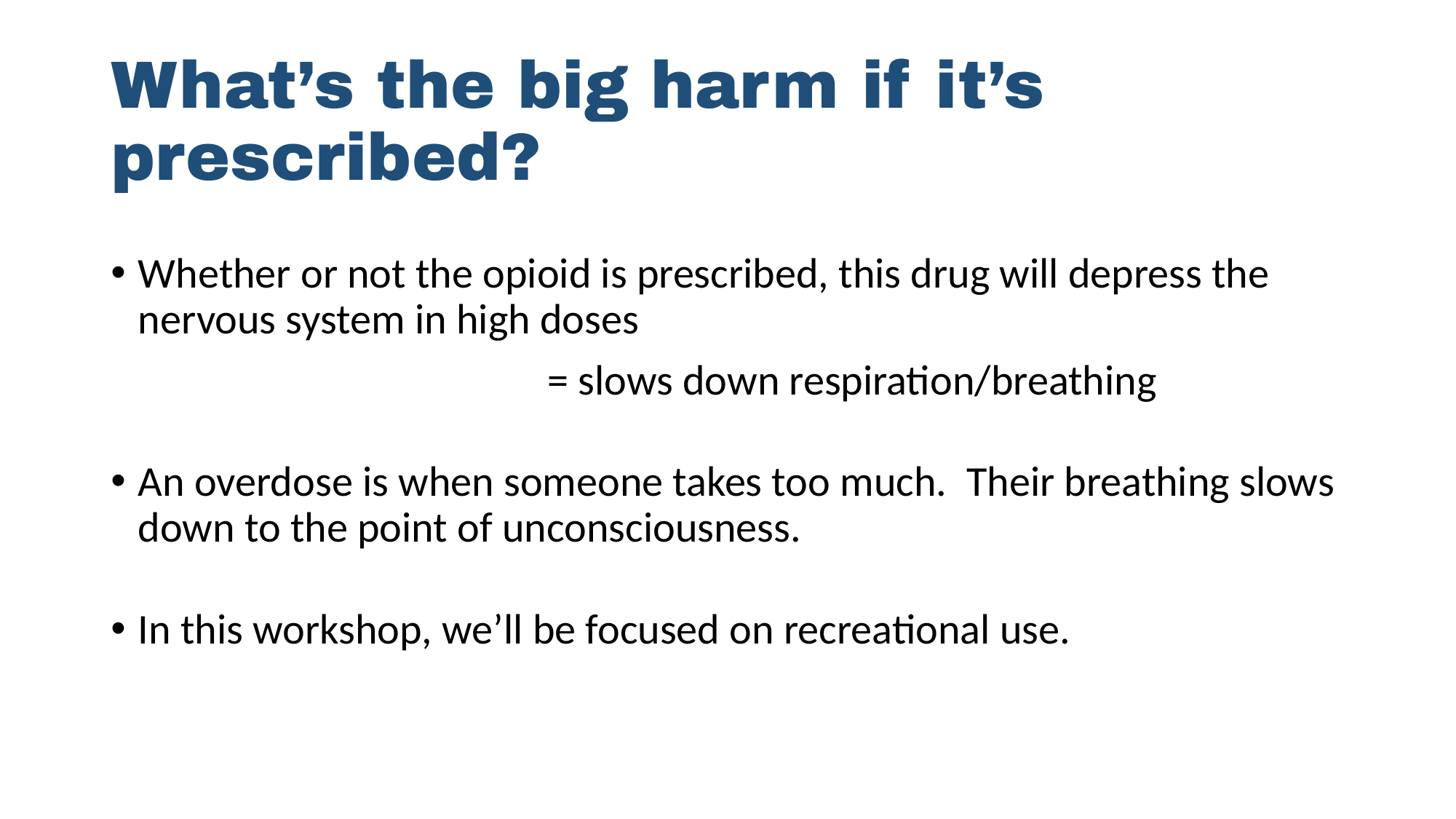

# What’s the big harm if it’s prescribed?
Whether or not the opioid is prescribed, this drug will depress the nervous system in high doses
				= slows down respiration/breathing

An overdose is when someone takes too much.  Their breathing slows down to the point of unconsciousness.

In this workshop, we’ll be focused on recreational use.